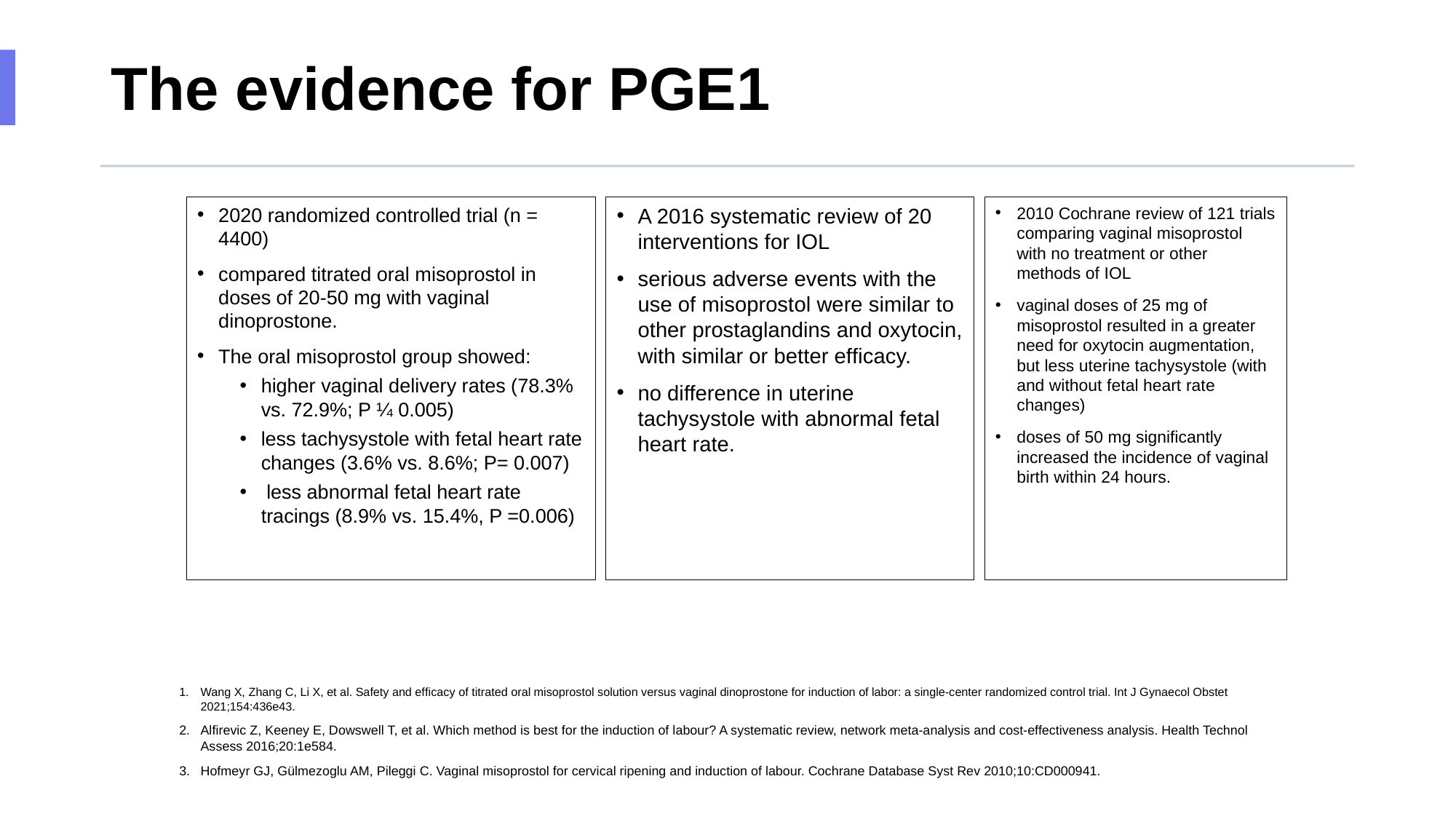

# The evidence for PGE1

2020 randomized controlled trial (n = 4400)
compared titrated oral misoprostol in doses of 20-50 mg with vaginal dinoprostone.
The oral misoprostol group showed:
higher vaginal delivery rates (78.3% vs. 72.9%; P ¼ 0.005)
less tachysystole with fetal heart rate changes (3.6% vs. 8.6%; P= 0.007)
 less abnormal fetal heart rate tracings (8.9% vs. 15.4%, P =0.006)
A 2016 systematic review of 20 interventions for IOL
serious adverse events with the use of misoprostol were similar to other prostaglandins and oxytocin, with similar or better efﬁcacy.
no difference in uterine tachysystole with abnormal fetal heart rate.
2010 Cochrane review of 121 trials comparing vaginal misoprostol with no treatment or other methods of IOL
vaginal doses of 25 mg of misoprostol resulted in a greater need for oxytocin augmentation, but less uterine tachysystole (with and without fetal heart rate changes)
doses of 50 mg signiﬁcantly increased the incidence of vaginal birth within 24 hours.

Wang X, Zhang C, Li X, et al. Safety and efﬁcacy of titrated oral misoprostol solution versus vaginal dinoprostone for induction of labor: a single-center randomized control trial. Int J Gynaecol Obstet 2021;154:436e43.
Alﬁrevic Z, Keeney E, Dowswell T, et al. Which method is best for the induction of labour? A systematic review, network meta-analysis and cost-effectiveness analysis. Health Technol Assess 2016;20:1e584.
Hofmeyr GJ, Gülmezoglu AM, Pileggi C. Vaginal misoprostol for cervical ripening and induction of labour. Cochrane Database Syst Rev 2010;10:CD000941.